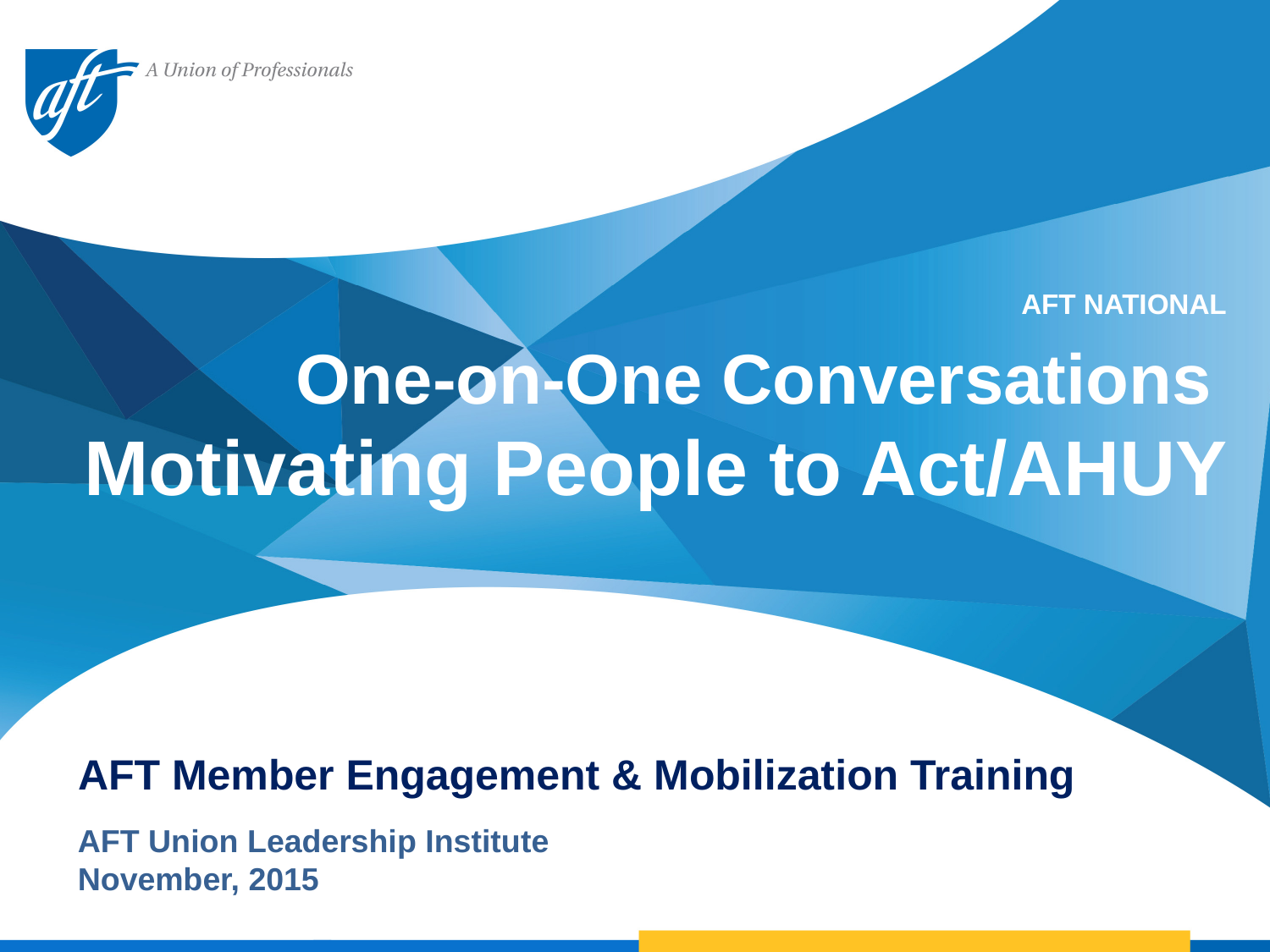

AFT NATIONAL
One-on-One Conversations
Motivating People to Act/AHUY
AFT Member Engagement & Mobilization Training
AFT Union Leadership Institute
November, 2015